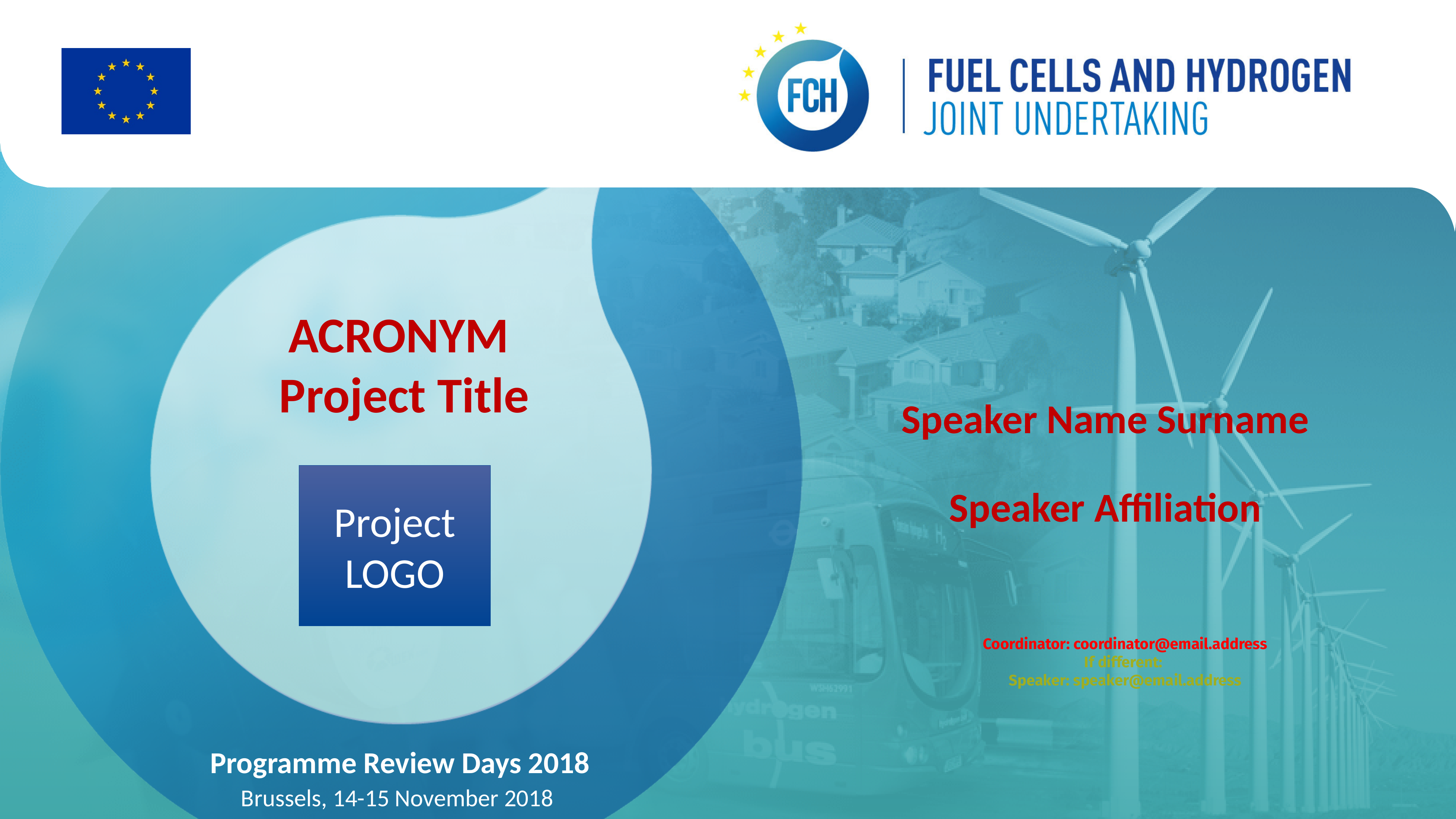

ACRONYM
Project Title
Speaker Name Surname
Speaker Affiliation

Project LOGO
Coordinator: coordinator@email.address
If different:
Speaker: speaker@email.address
Programme Review Days 2018
Brussels, 14-15 November 2018